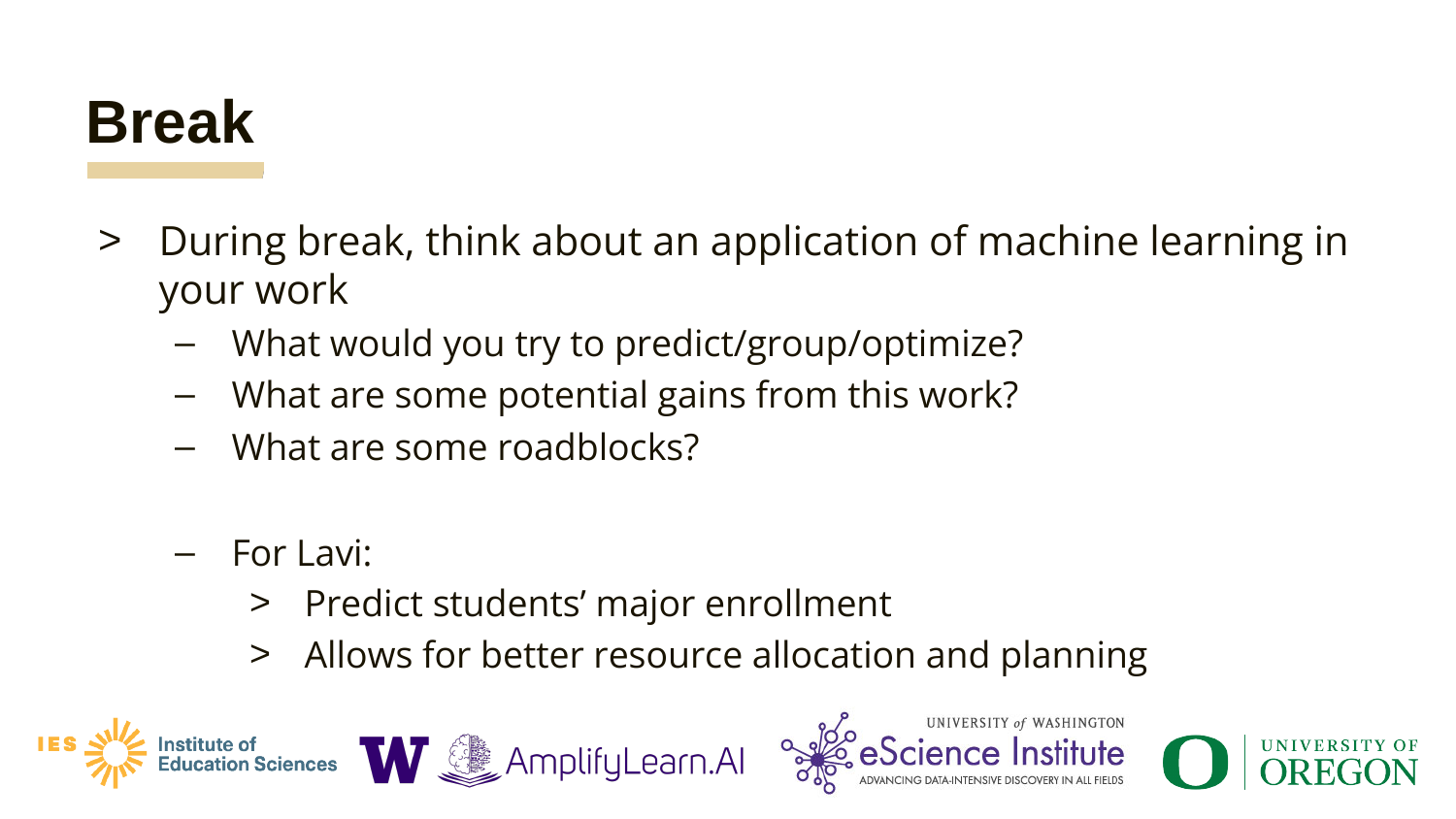

# Break
During break, think about an application of machine learning in your work
What would you try to predict/group/optimize?
What are some potential gains from this work?
What are some roadblocks?

For Lavi:
Predict students’ major enrollment
Allows for better resource allocation and planning